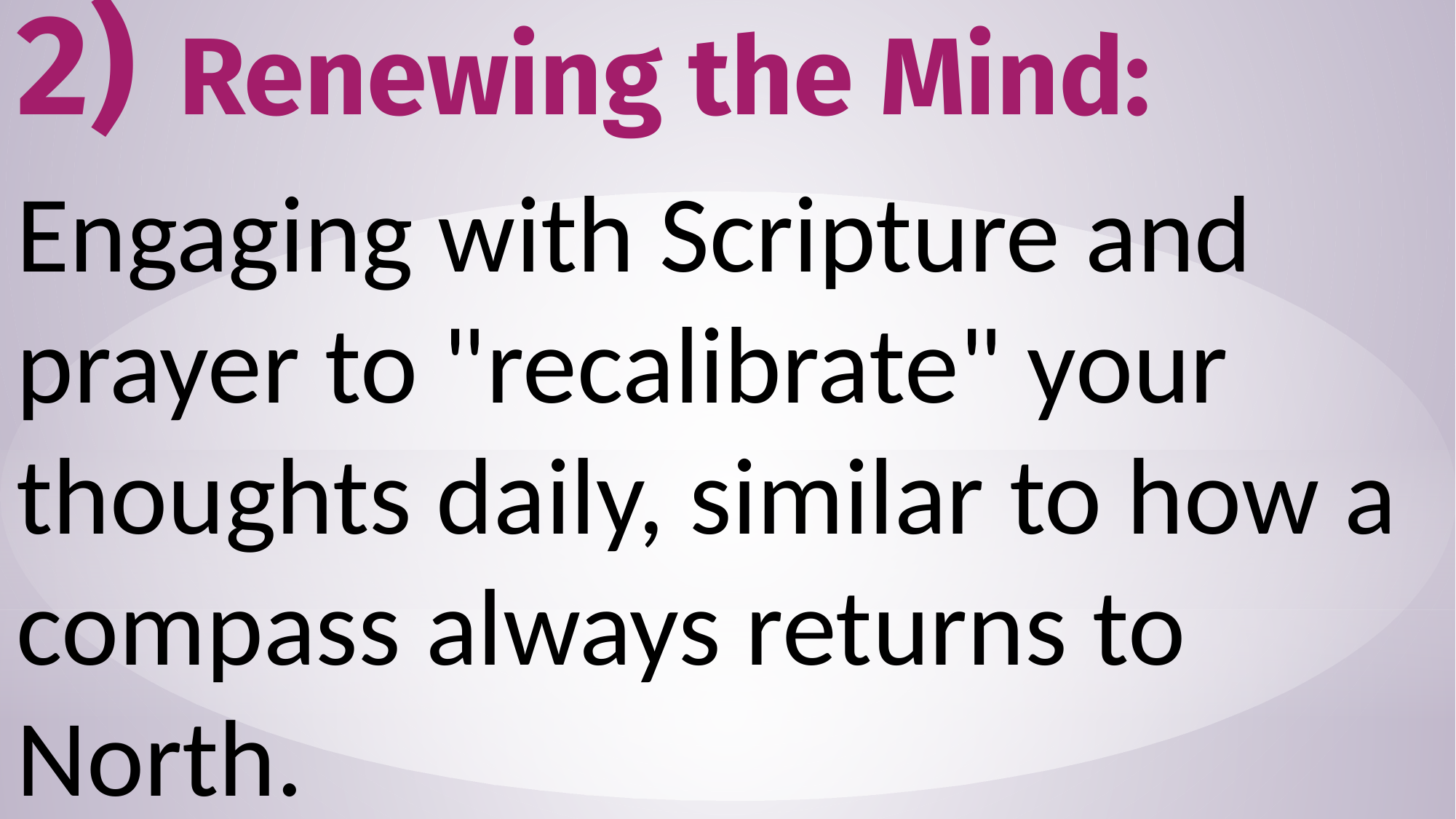

Renewing the Mind:
Engaging with Scripture and prayer to "recalibrate" your thoughts daily, similar to how a compass always returns to North.